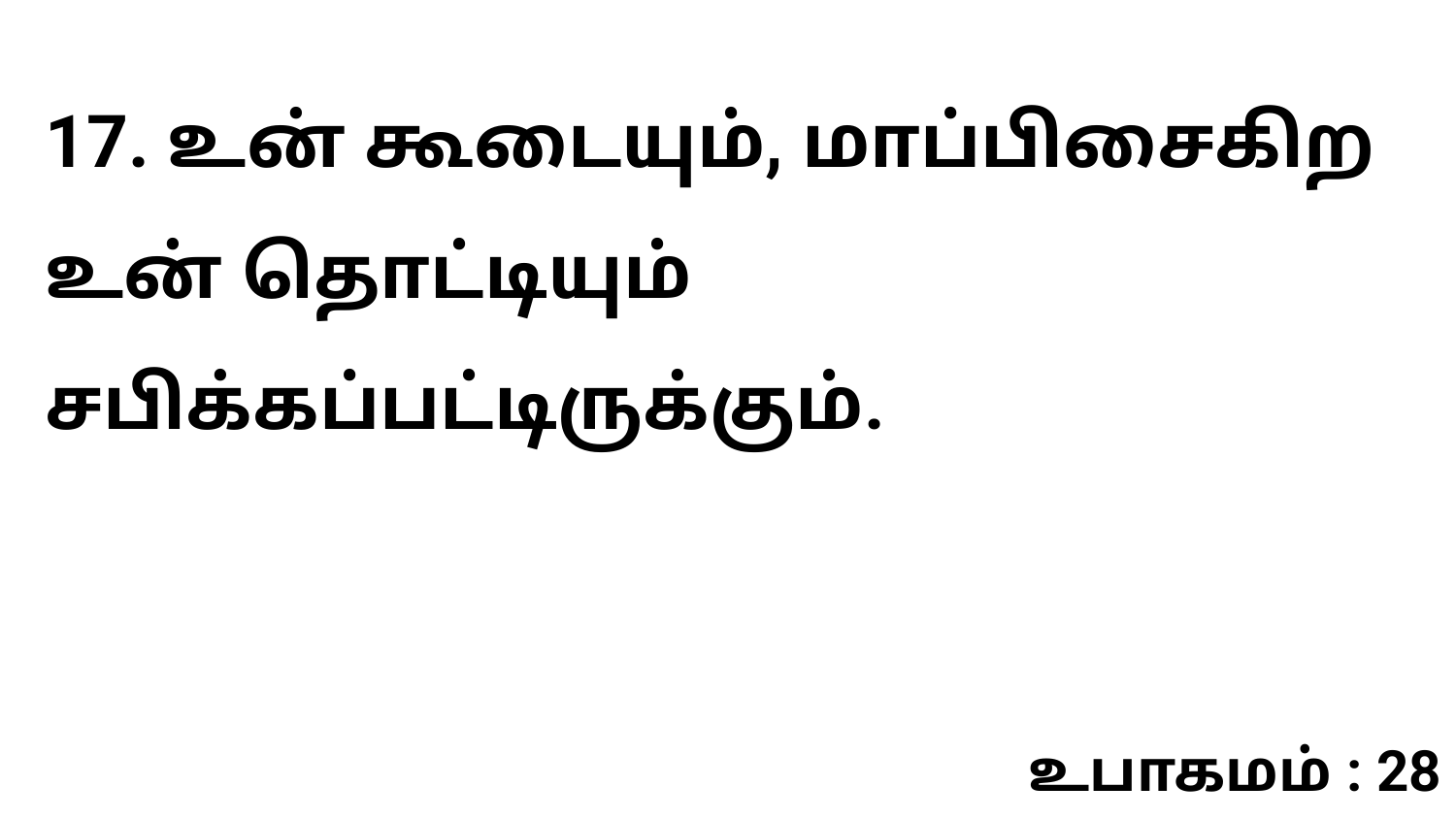

17. உன் கூடையும், மாப்பிசைகிற உன் தொட்டியும் சபிக்கப்பட்டிருக்கும்.
உபாகமம் : 28